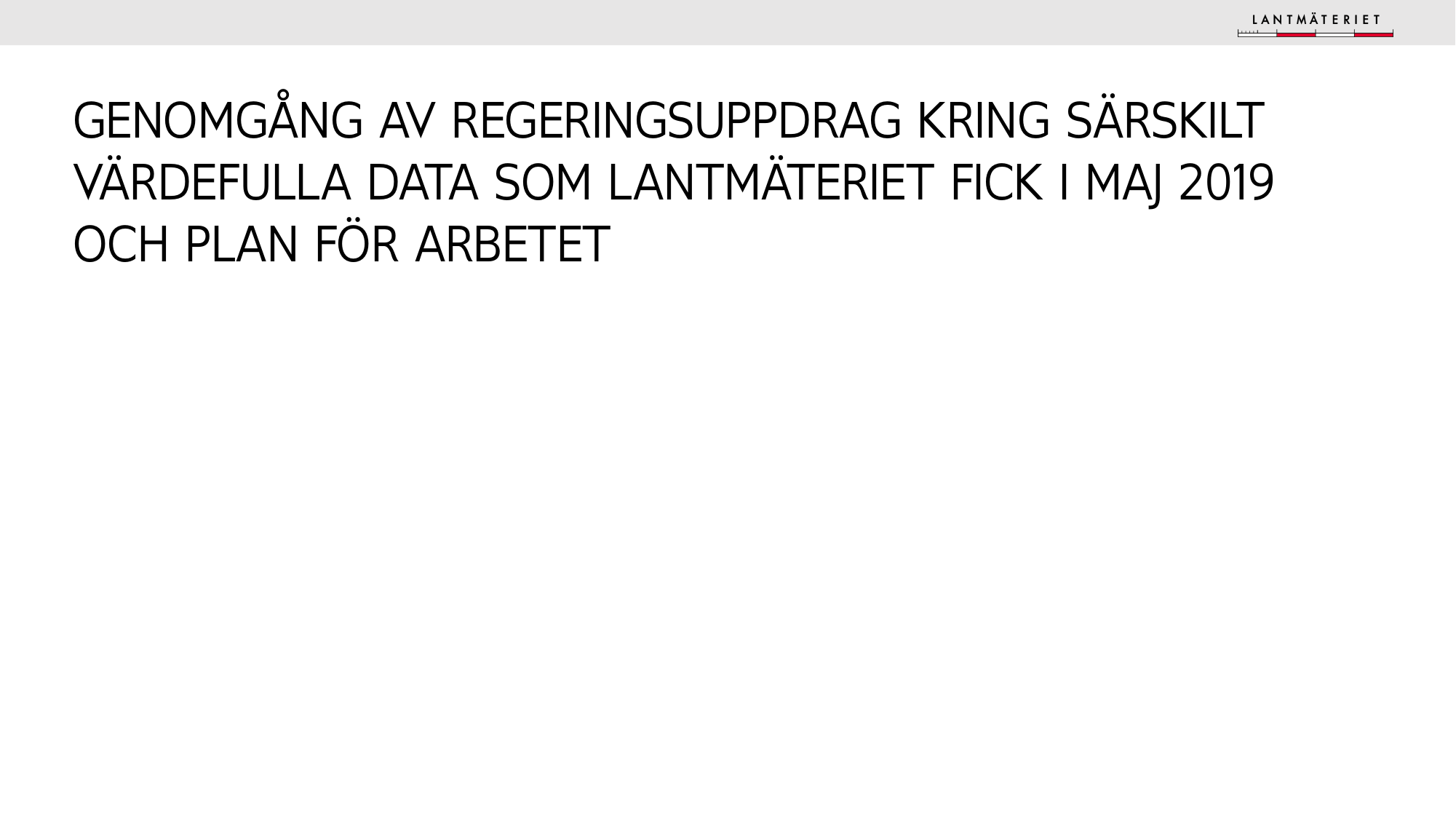

# Genomgång av regeringsuppdrag kring särskilt värdefulla data som lantmäteriet fick i maj 2019 och plan för arbetet